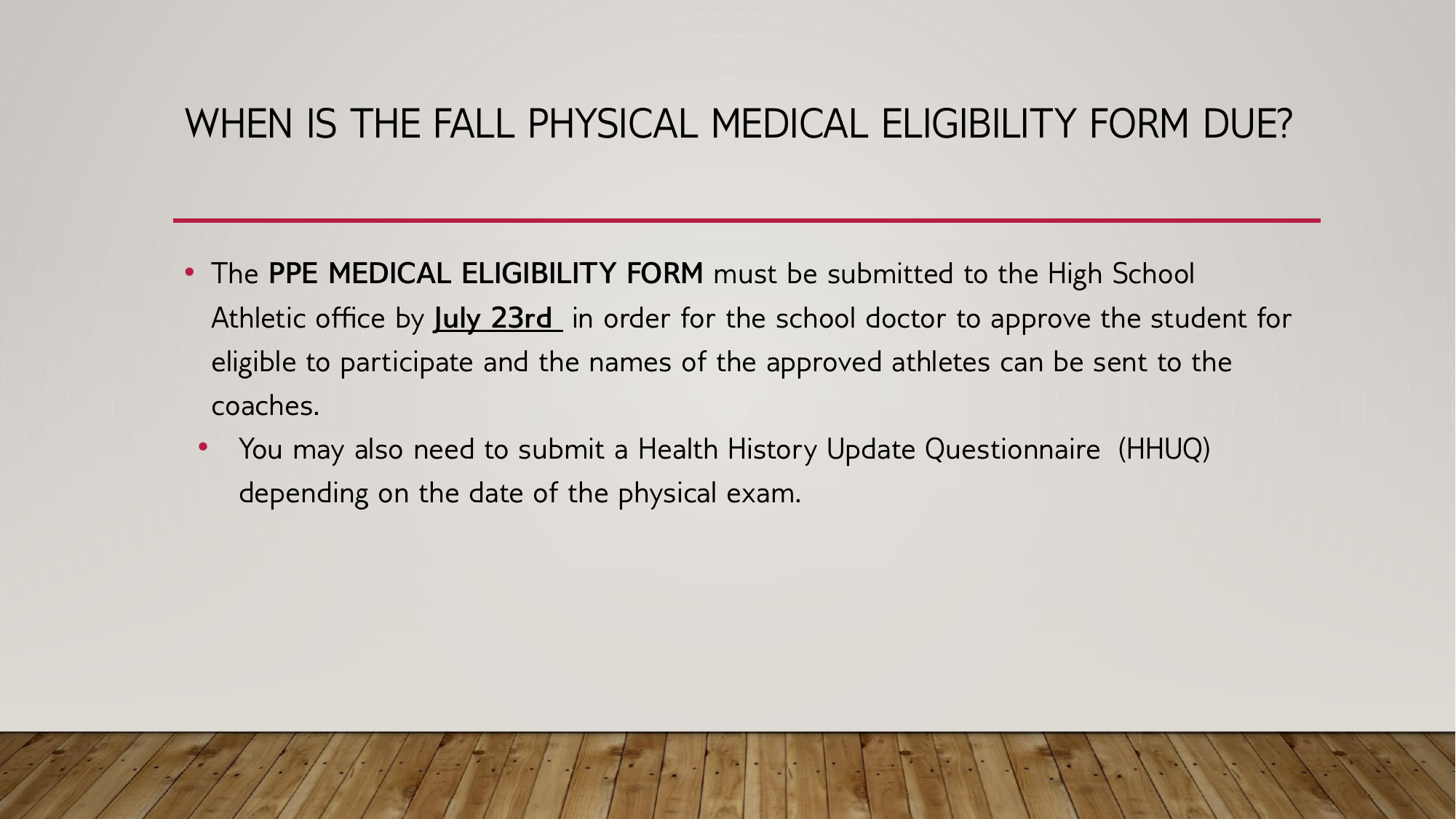

# WHEN IS THE FALL PHYSICAL MEDICAL ELIGIBILITY FORM DUE?
The PPE MEDICAL ELIGIBILITY FORM must be submitted to the High School   Athletic office by July 23rd  in order for the school doctor to approve the student for eligible to participate and the names of the approved athletes can be sent to the coaches.
You may also need to submit a Health History Update Questionnaire  (HHUQ) depending on the date of the physical exam.